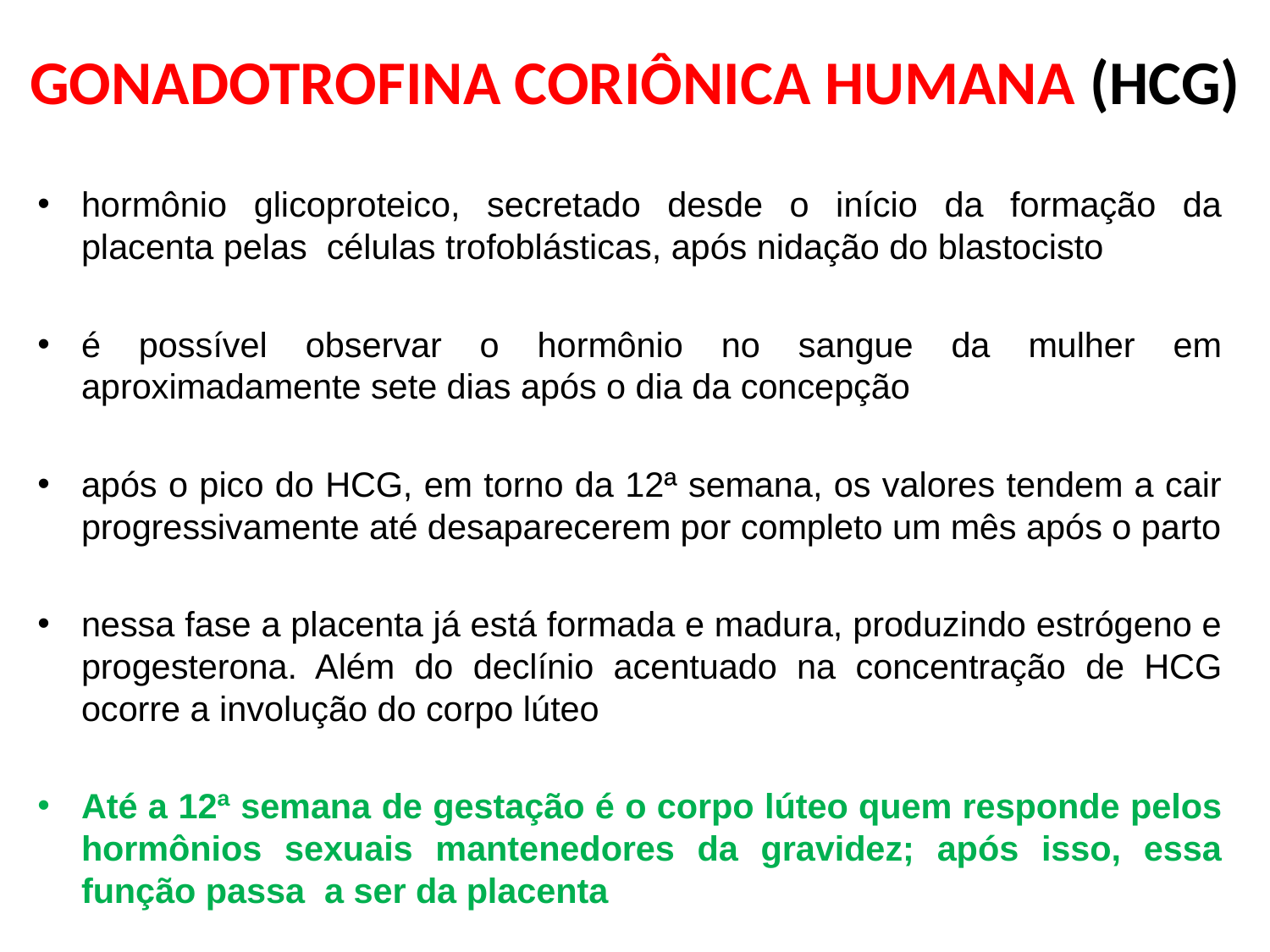

# GONADOTROFINA CORIÔNICA HUMANA (HCG)
hormônio glicoproteico, secretado desde o início da formação da placenta pelas  células trofoblásticas, após nidação do blastocisto

é possível observar o hormônio no sangue da mulher em aproximadamente sete dias após o dia da concepção

após o pico do HCG, em torno da 12ª semana, os valores tendem a cair progressivamente até desaparecerem por completo um mês após o parto

nessa fase a placenta já está formada e madura, produzindo estrógeno e progesterona. Além do declínio acentuado na concentração de HCG ocorre a involução do corpo lúteo

Até a 12ª semana de gestação é o corpo lúteo quem responde pelos hormônios sexuais mantenedores da gravidez; após isso, essa função passa  a ser da placenta